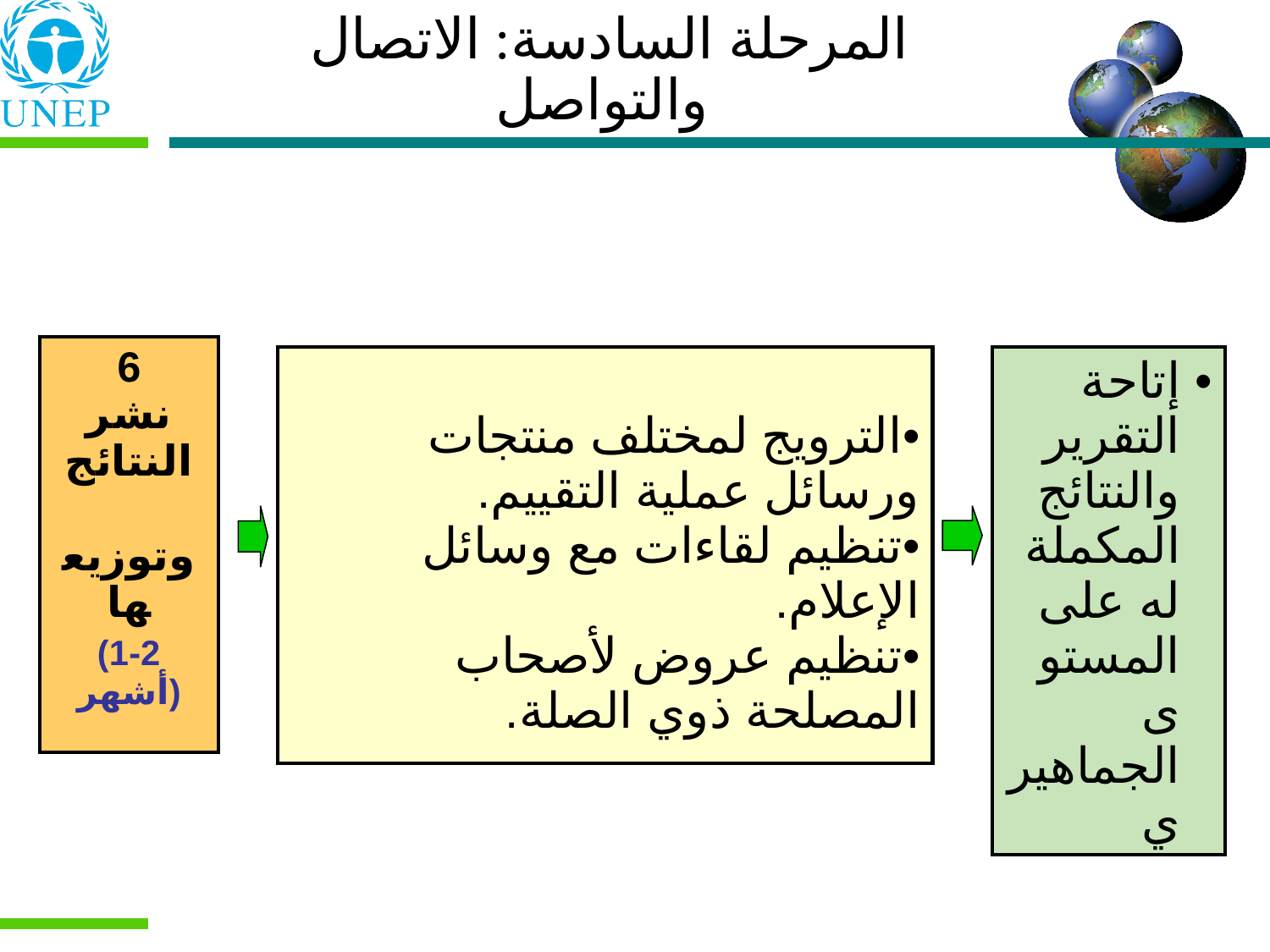

المرحلة السادسة: الاتصال والتواصل
| 6 نشر النتائج وتوزيعها (1-2 أشهر) |
| --- |
| الترويج لمختلف منتجات ورسائل عملية التقييم. تنظيم لقاءات مع وسائل الإعلام. تنظيم عروض لأصحاب المصلحة ذوي الصلة. |
| --- |
| إتاحة التقرير والنتائج المكملة له على المستوى الجماهيري |
| --- |